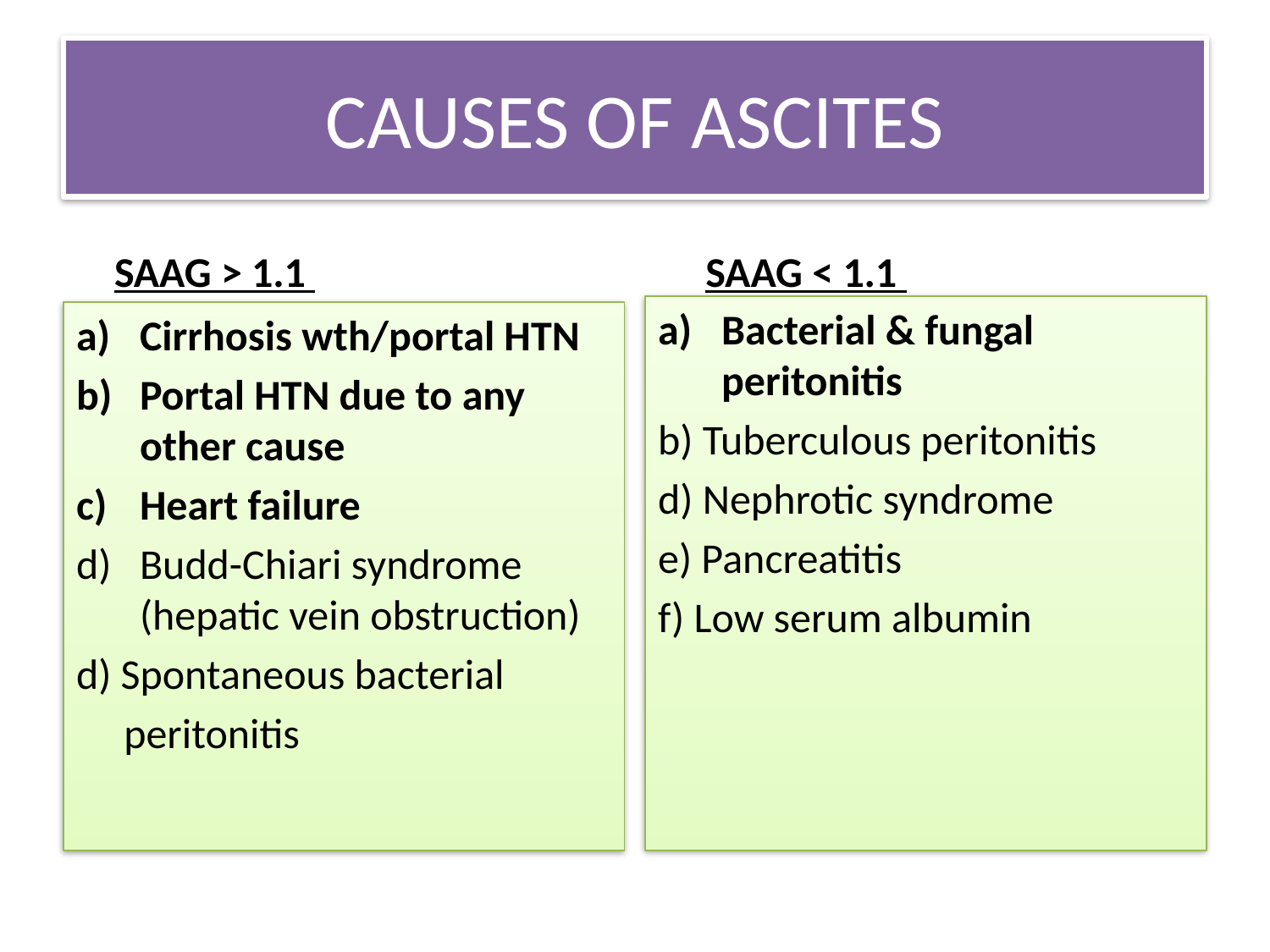

# CAUSES OF ASCITES
    SAAG > 1.1
     SAAG < 1.1
Bacterial & fungal peritonitis
b) Tuberculous peritonitis
d) Nephrotic syndrome
e) Pancreatitis
f) Low serum albumin

Cirrhosis wth/portal HTN
Portal HTN due to any other cause
Heart failure
Budd-Chiari syndrome  (hepatic vein obstruction)
d) Spontaneous bacterial
     peritonitis